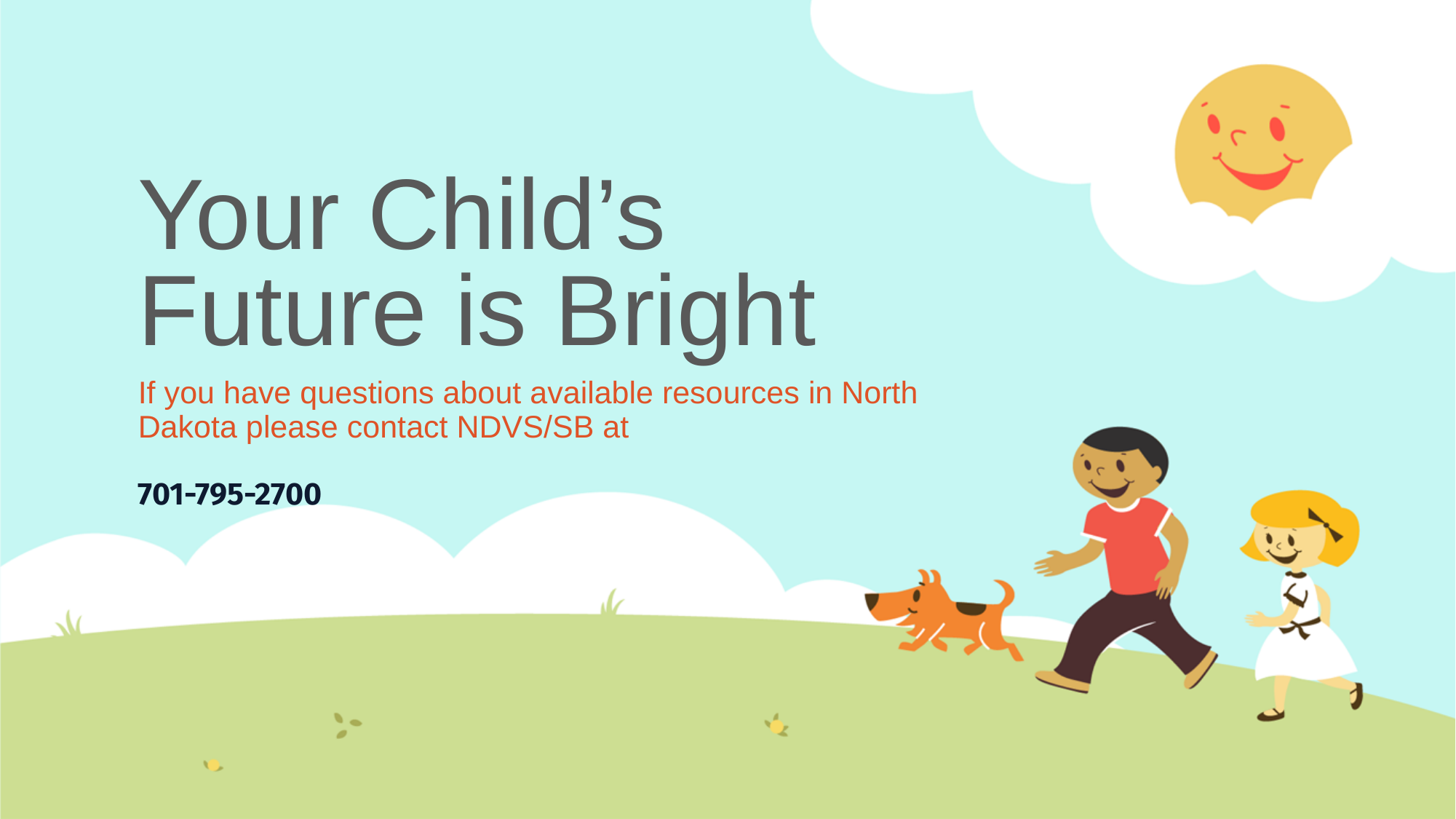

# Your Child’s Future is Bright
If you have questions about available resources in North Dakota please contact NDVS/SB at

701-795-2700